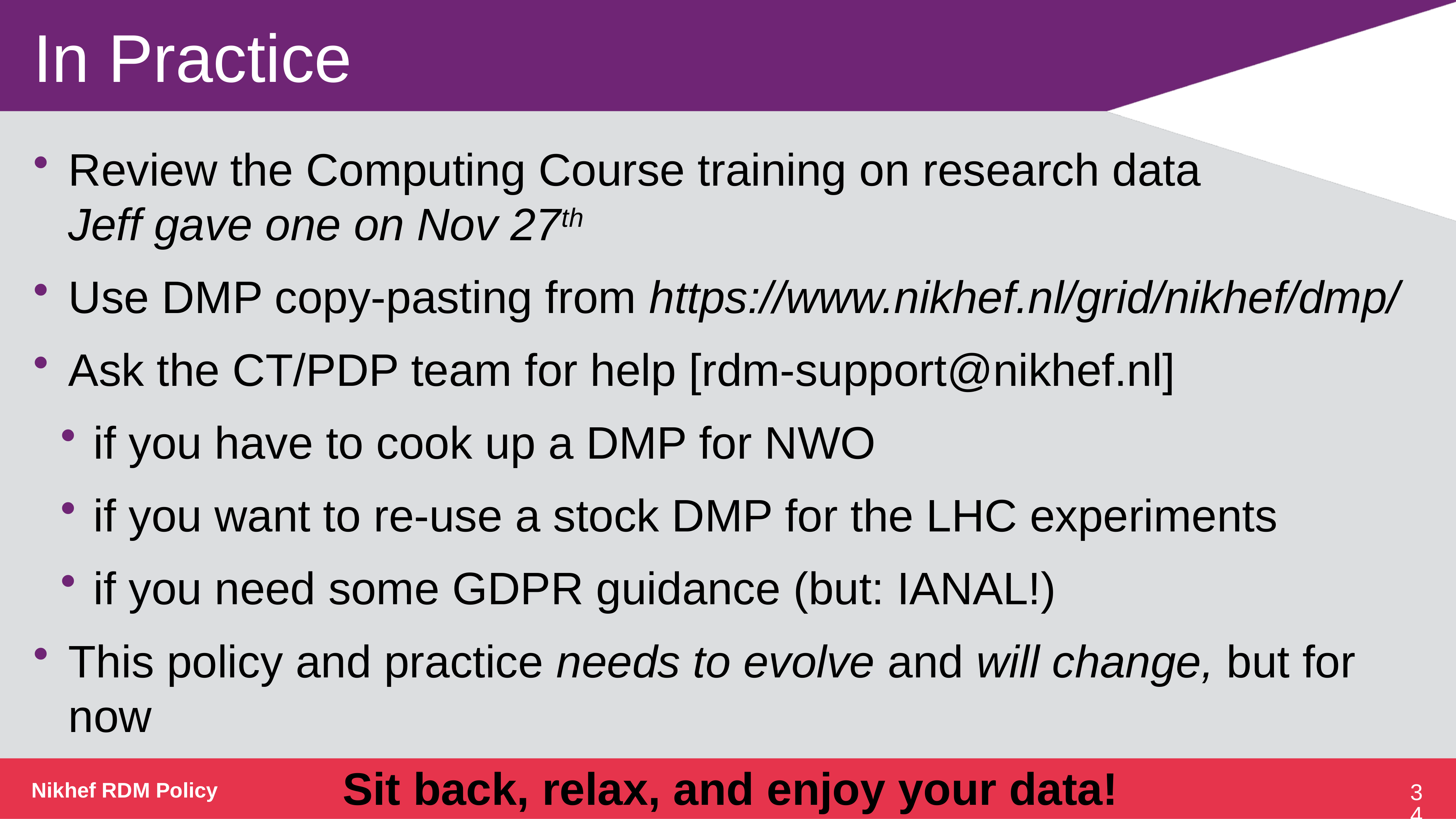

# In Practice
Review the Computing Course training on research data
Jeff gave one on Nov 27th
Use DMP copy-pasting from https://www.nikhef.nl/grid/nikhef/dmp/
Ask the CT/PDP team for help [rdm-support@nikhef.nl]
if you have to cook up a DMP for NWO
if you want to re-use a stock DMP for the LHC experiments
if you need some GDPR guidance (but: IANAL!)
This policy and practice needs to evolve and will change, but for now
Sit back, relax, and enjoy your data!
34